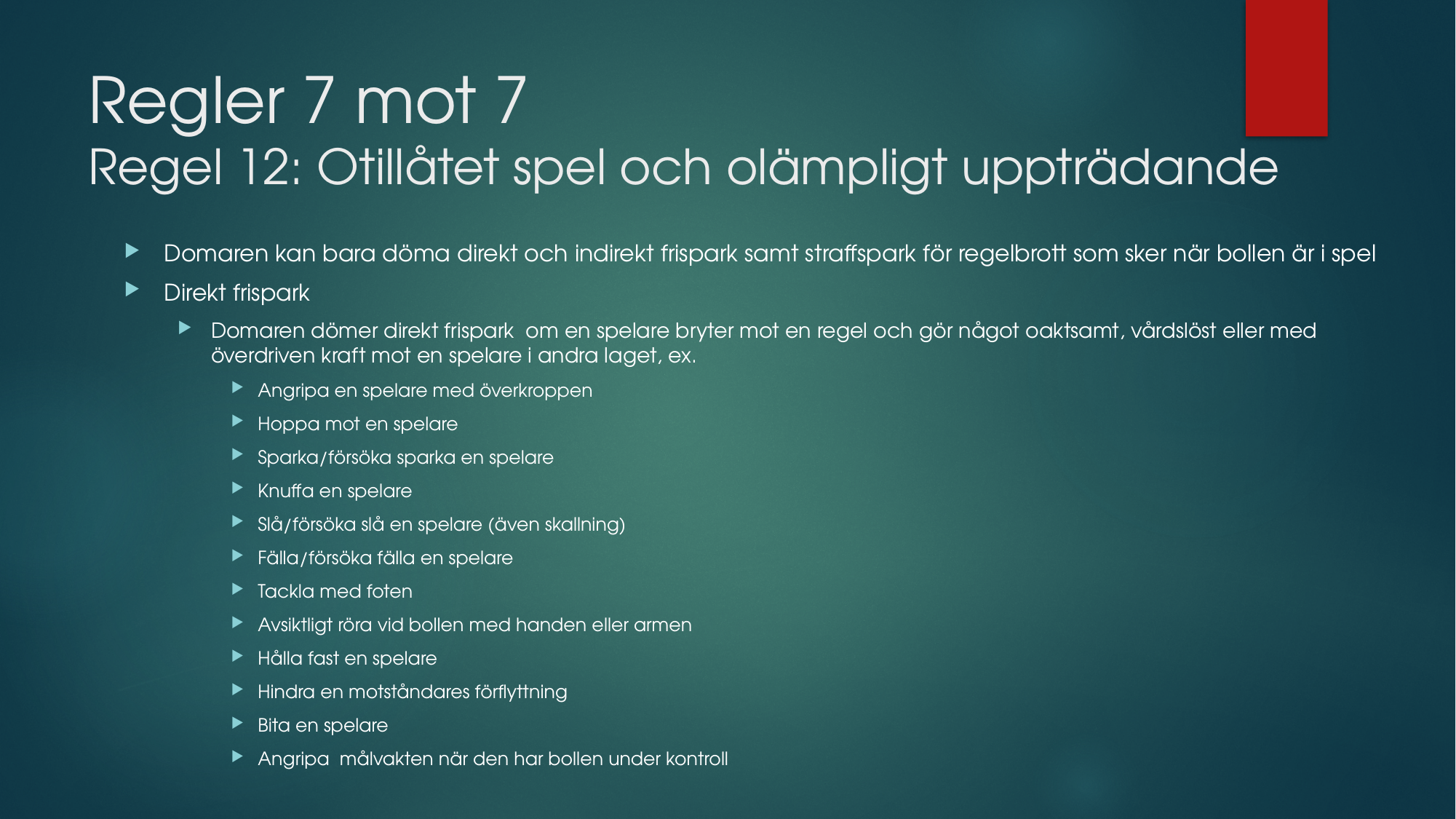

# Regler 7 mot 7 Regel 12: Otillåtet spel och olämpligt uppträdande
Domaren kan bara döma direkt och indirekt frispark samt straffspark för regelbrott som sker när bollen är i spel
Direkt frispark
Domaren dömer direkt frispark  om en spelare bryter mot en regel och gör något oaktsamt, vårdslöst eller med överdriven kraft mot en spelare i andra laget, ex.
Angripa en spelare med överkroppen
Hoppa mot en spelare
Sparka/försöka sparka en spelare
Knuffa en spelare
Slå/försöka slå en spelare (även skallning)
Fälla/försöka fälla en spelare
Tackla med foten
Avsiktligt röra vid bollen med handen eller armen
Hålla fast en spelare
Hindra en motståndares förflyttning
Bita en spelare
Angripa  målvakten när den har bollen under kontroll